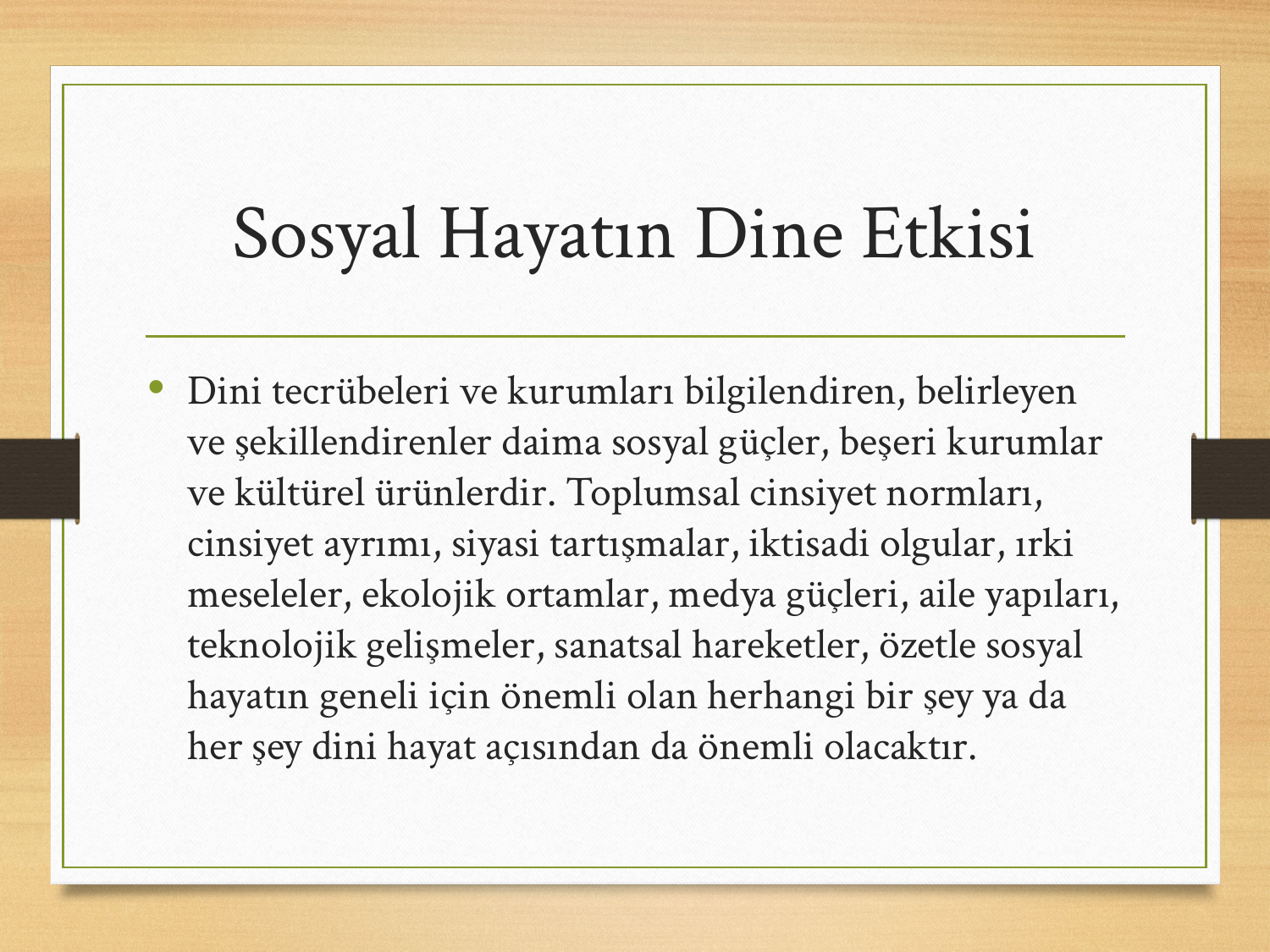

# Sosyal Hayatın Dine Etkisi
Dini tecrübeleri ve kurumları bilgilendiren, belirleyen ve şekillendirenler daima sosyal güçler, beşeri kurumlar ve kültürel ürünlerdir. Toplumsal cinsiyet normları, cinsiyet ayrımı, siyasi tartışmalar, iktisadi olgular, ırki meseleler, ekolojik ortamlar, medya güçleri, aile yapıları, teknolojik gelişmeler, sanatsal hareketler, özetle sosyal hayatın geneli için önemli olan herhangi bir şey ya da her şey dini hayat açısından da önemli olacaktır.